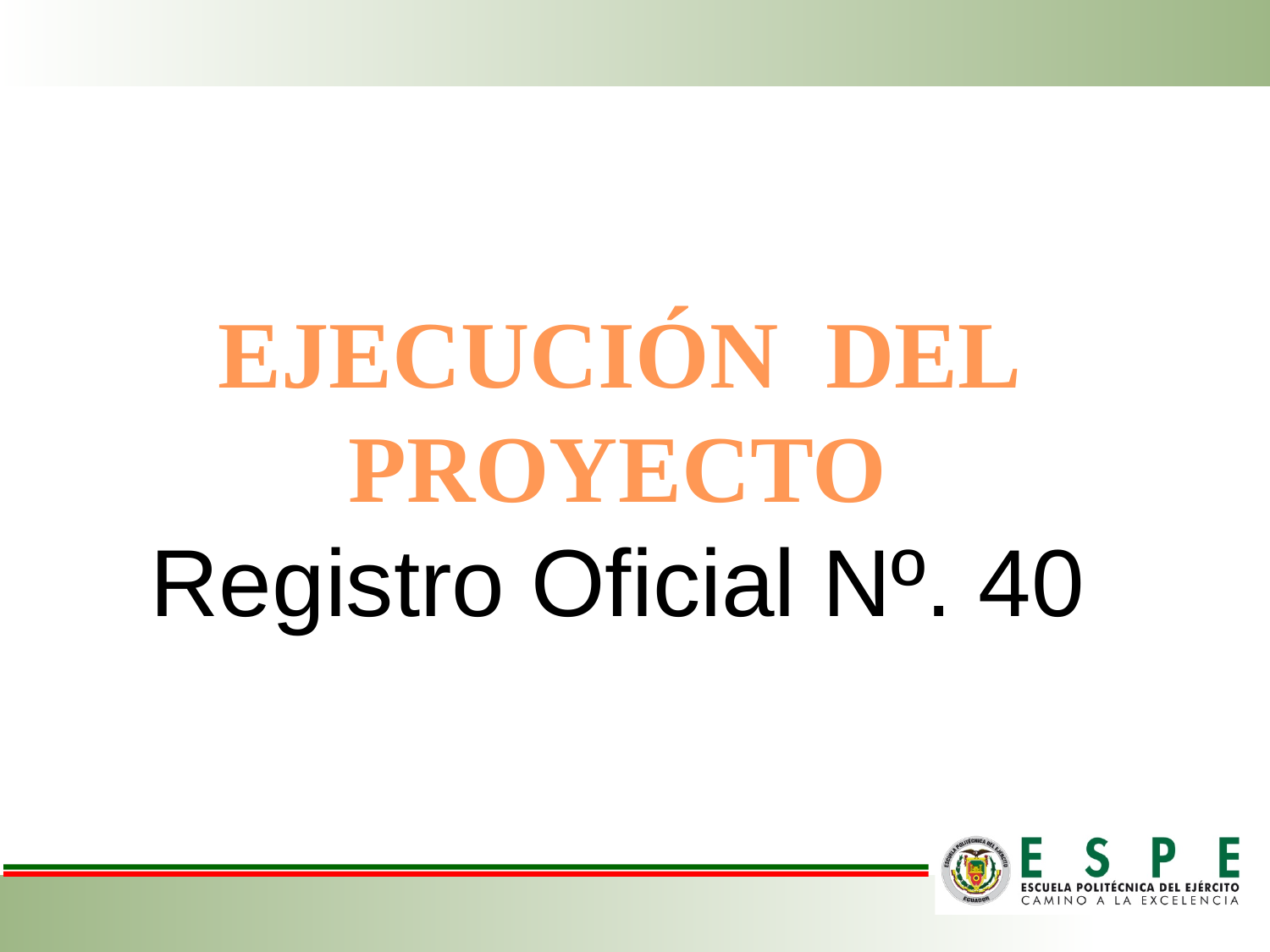

EJECUCIÓN  DEL PROYECTO
Registro Oficial Nº. 40